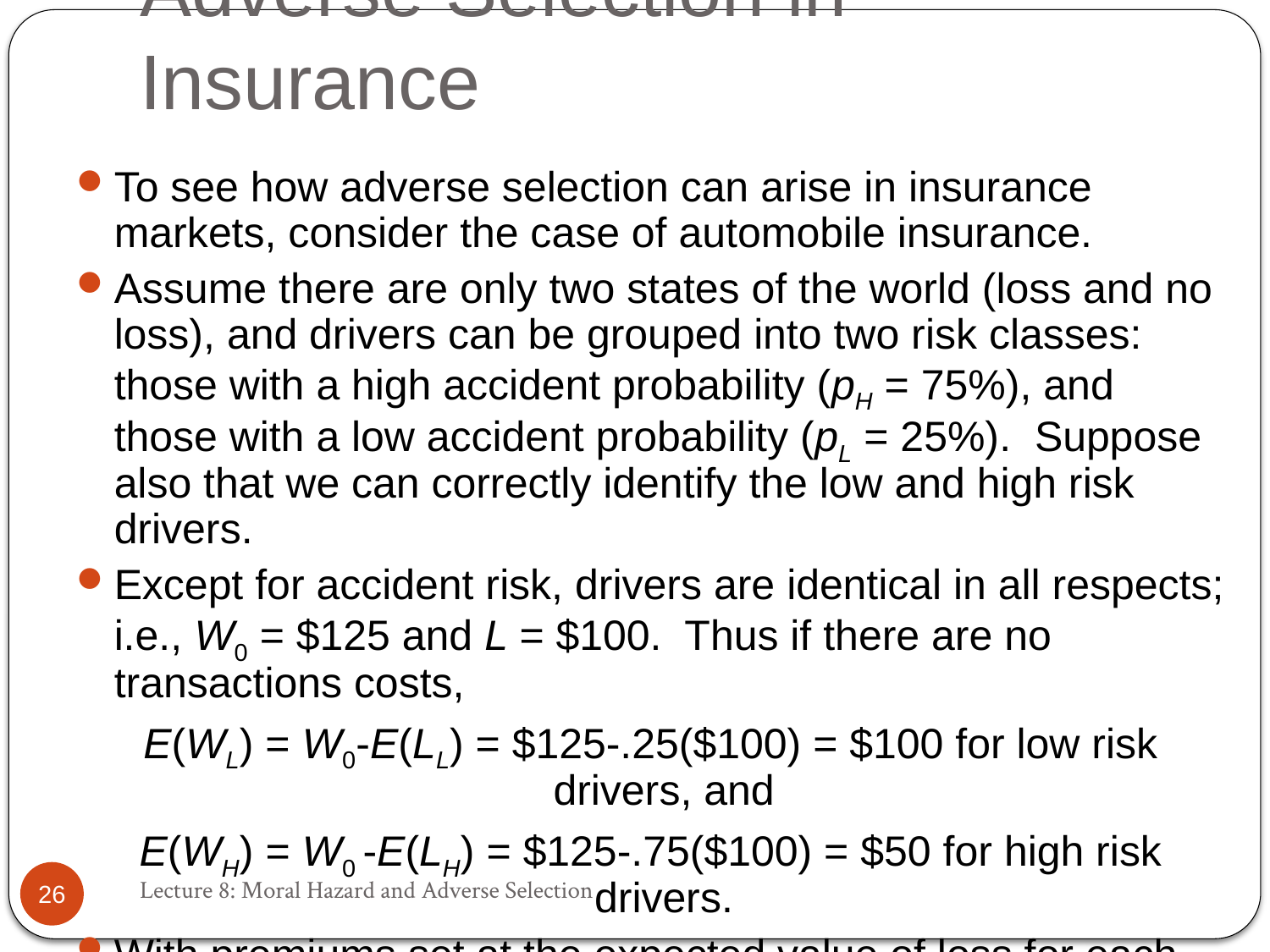

# Adverse Selection in Insurance
To see how adverse selection can arise in insurance markets, consider the case of automobile insurance.
Assume there are only two states of the world (loss and no loss), and drivers can be grouped into two risk classes: those with a high accident probability (pH = 75%), and those with a low accident probability (pL = 25%).  Suppose also that we can correctly identify the low and high risk drivers.
Except for accident risk, drivers are identical in all respects; i.e., W0 = $125 and L = $100.  Thus if there are no transactions costs,
E(WL) = W0-E(LL) = $125-.25($100) = $100 for low risk drivers, and
E(WH) = W0 -E(LH) = $125-.75($100) = $50 for high risk drivers.
With premiums set at the expected value of loss for each insured ($25 for low risk drivers and $75 for high risk drivers), the Bernoulli principle implies that each would fully insure.
Lecture 8: Moral Hazard and Adverse Selection
26